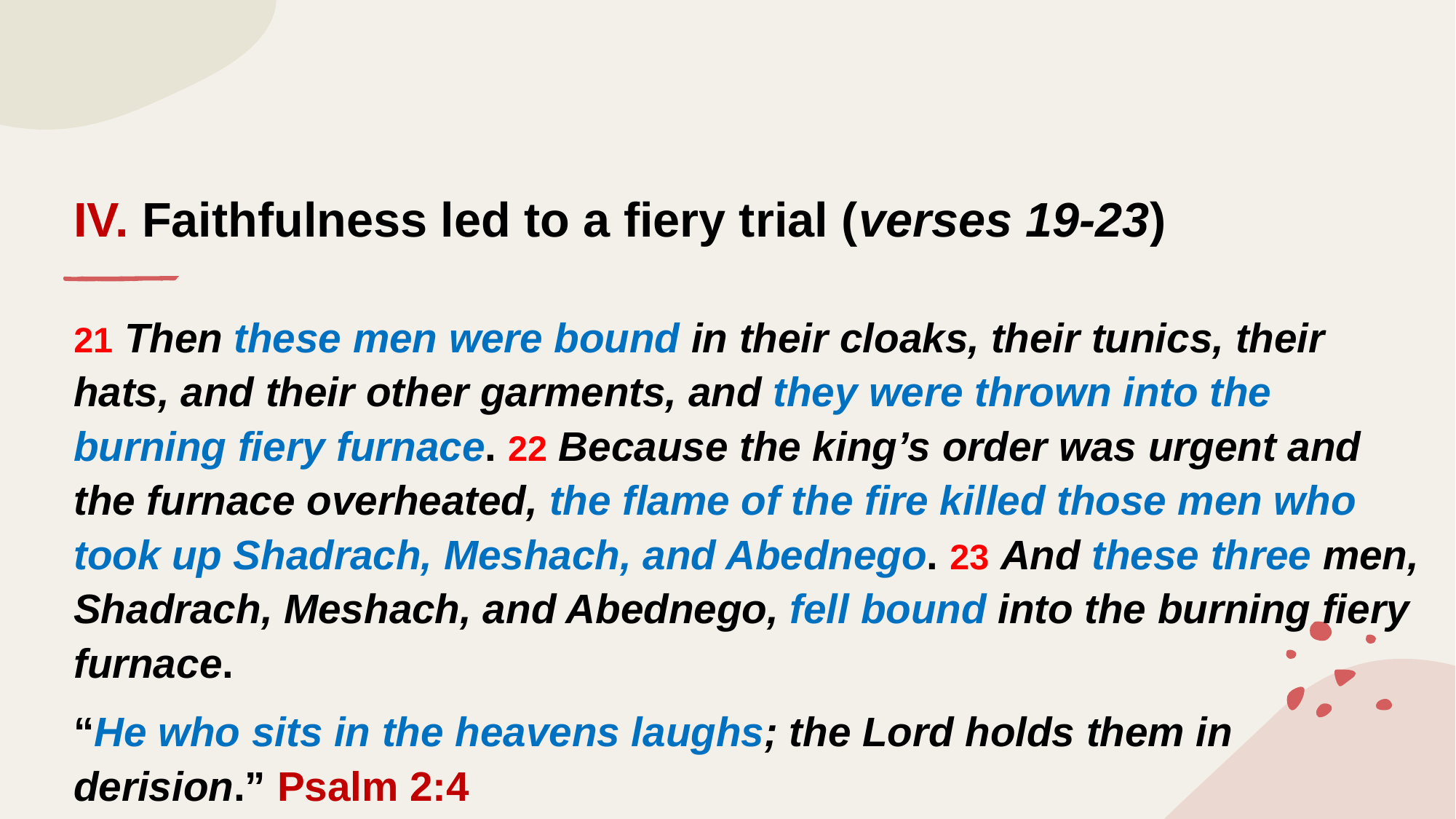

# IV. Faithfulness led to a fiery trial (verses 19-23)
21 Then these men were bound in their cloaks, their tunics, their hats, and their other garments, and they were thrown into the burning fiery furnace. 22 Because the king’s order was urgent and the furnace overheated, the flame of the fire killed those men who took up Shadrach, Meshach, and Abednego. 23 And these three men, Shadrach, Meshach, and Abednego, fell bound into the burning fiery furnace.
“He who sits in the heavens laughs; the Lord holds them in derision.” Psalm 2:4